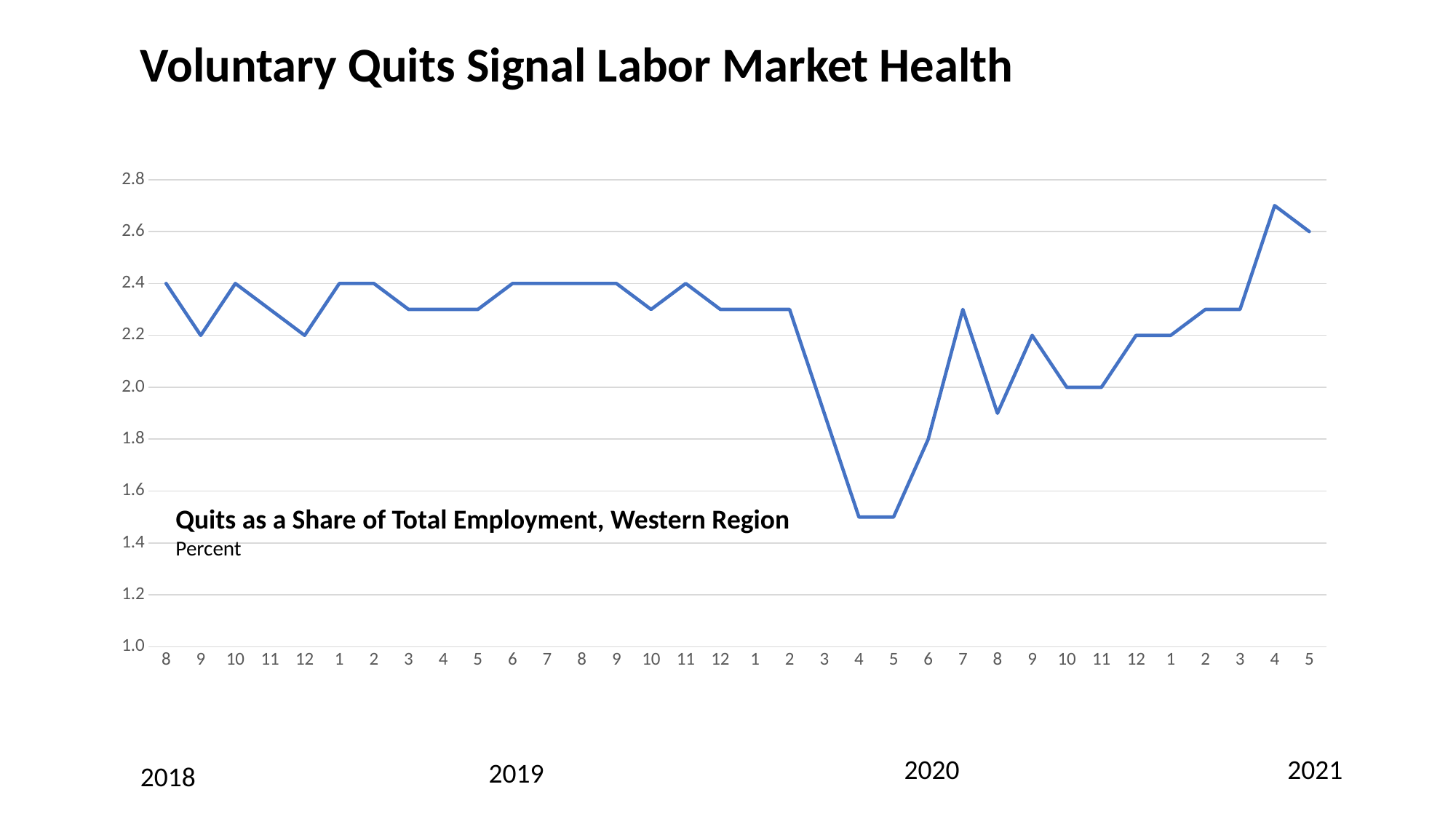

Voluntary Quits Signal Labor Market Health
#

### Chart

| Category | Series 1 |
|---|---|
| 8 | 2.4 |
| 9 | 2.2 |
| 10 | 2.4 |
| 11 | 2.3 |
| 12 | 2.2 |
| 1 | 2.4 |
| 2 | 2.4 |
| 3 | 2.3 |
| 4 | 2.3 |
| 5 | 2.3 |
| 6 | 2.4 |
| 7 | 2.4 |
| 8 | 2.4 |
| 9 | 2.4 |
| 10 | 2.3 |
| 11 | 2.4 |
| 12 | 2.3 |
| 1 | 2.3 |
| 2 | 2.3 |
| 3 | 1.9 |
| 4 | 1.5 |
| 5 | 1.5 |
| 6 | 1.8 |
| 7 | 2.3 |
| 8 | 1.9 |
| 9 | 2.2 |
| 10 | 2.0 |
| 11 | 2.0 |
| 12 | 2.2 |
| 1 | 2.2 |
| 2 | 2.3 |
| 3 | 2.3 |
| 4 | 2.7 |
| 5 | 2.6 |
Quits as a Share of Total Employment, Western Region
Percent
2020
2021
2019
2018